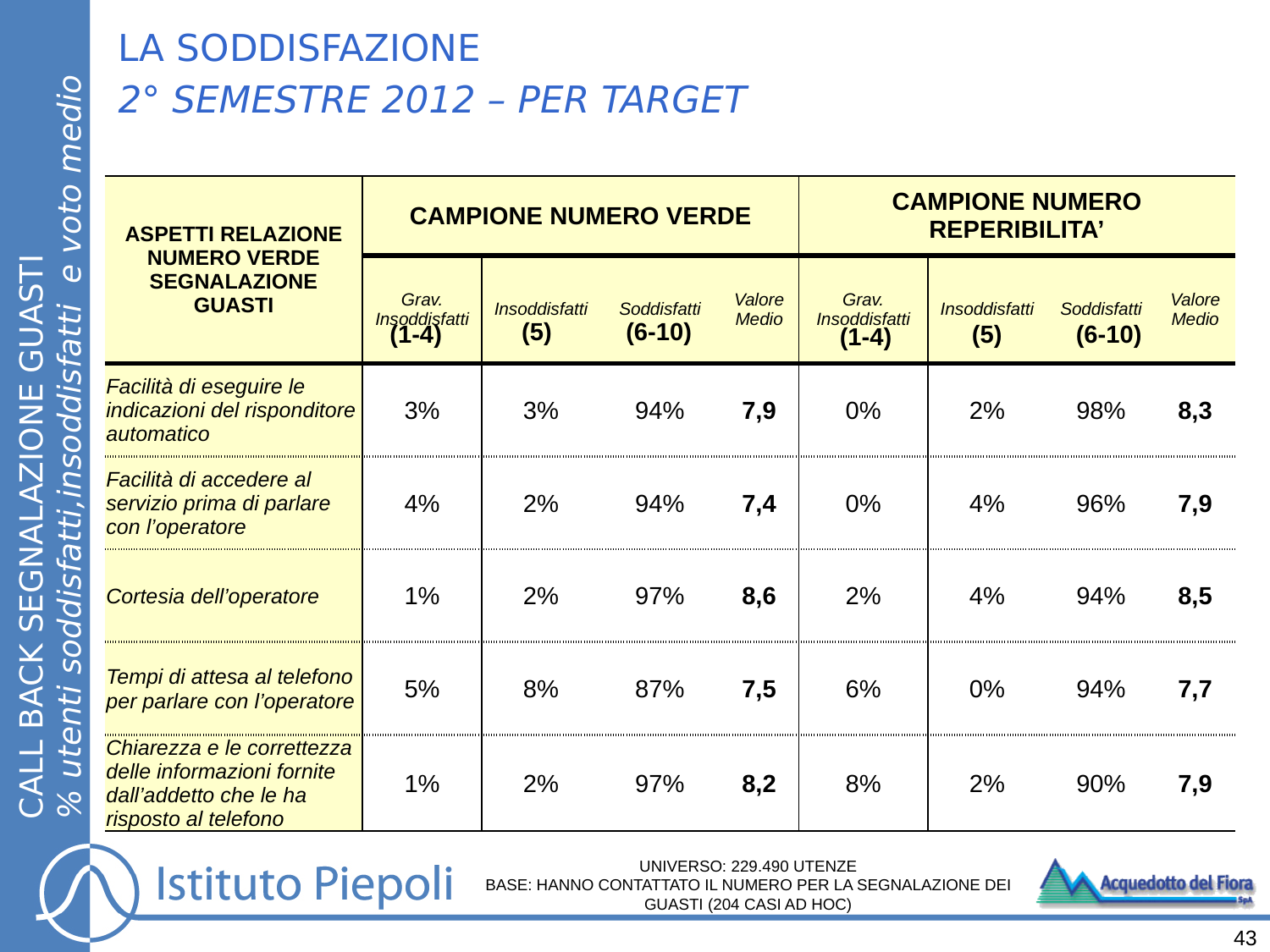

LA SODDISFAZIONE
2° SEMESTRE 2012 – PER TARGET
| ASPETTI RELAZIONE NUMERO VERDE SEGNALAZIONE GUASTI | CAMPIONE NUMERO VERDE |  |  |  | CAMPIONE NUMERO REPERIBILITA’ |  |  |  |
| --- | --- | --- | --- | --- | --- | --- | --- | --- |
|  | Grav. Insoddisfatti | Insoddisfatti | Soddisfatti | Valore Medio | Grav. Insoddisfatti | Insoddisfatti | Soddisfatti | Valore Medio |
| Facilità di eseguire le indicazioni del risponditore automatico | 3% | 3% | 94% | 7,9 | 0% | 2% | 98% | 8,3 |
| Facilità di accedere al servizio prima di parlare con l’operatore | 4% | 2% | 94% | 7,4 | 0% | 4% | 96% | 7,9 |
| Cortesia dell’operatore | 1% | 2% | 97% | 8,6 | 2% | 4% | 94% | 8,5 |
| Tempi di attesa al telefono per parlare con l’operatore | 5% | 8% | 87% | 7,5 | 6% | 0% | 94% | 7,7 |
| Chiarezza e le correttezza delle informazioni fornite dall’addetto che le ha risposto al telefono | 1% | 2% | 97% | 8,2 | 8% | 2% | 90% | 7,9 |
(5)
(6-10)
(1-4)
(5)
(6-10)
(1-4)
CALL BACK SEGNALAZIONE GUASTI
% utenti soddisfatti,insoddisfatti  e voto medio
UNIVERSO: 229.490 UTENZE
BASE: HANNO CONTATTATO IL NUMERO PER LA SEGNALAZIONE DEI GUASTI (204 CASI AD HOC)
43